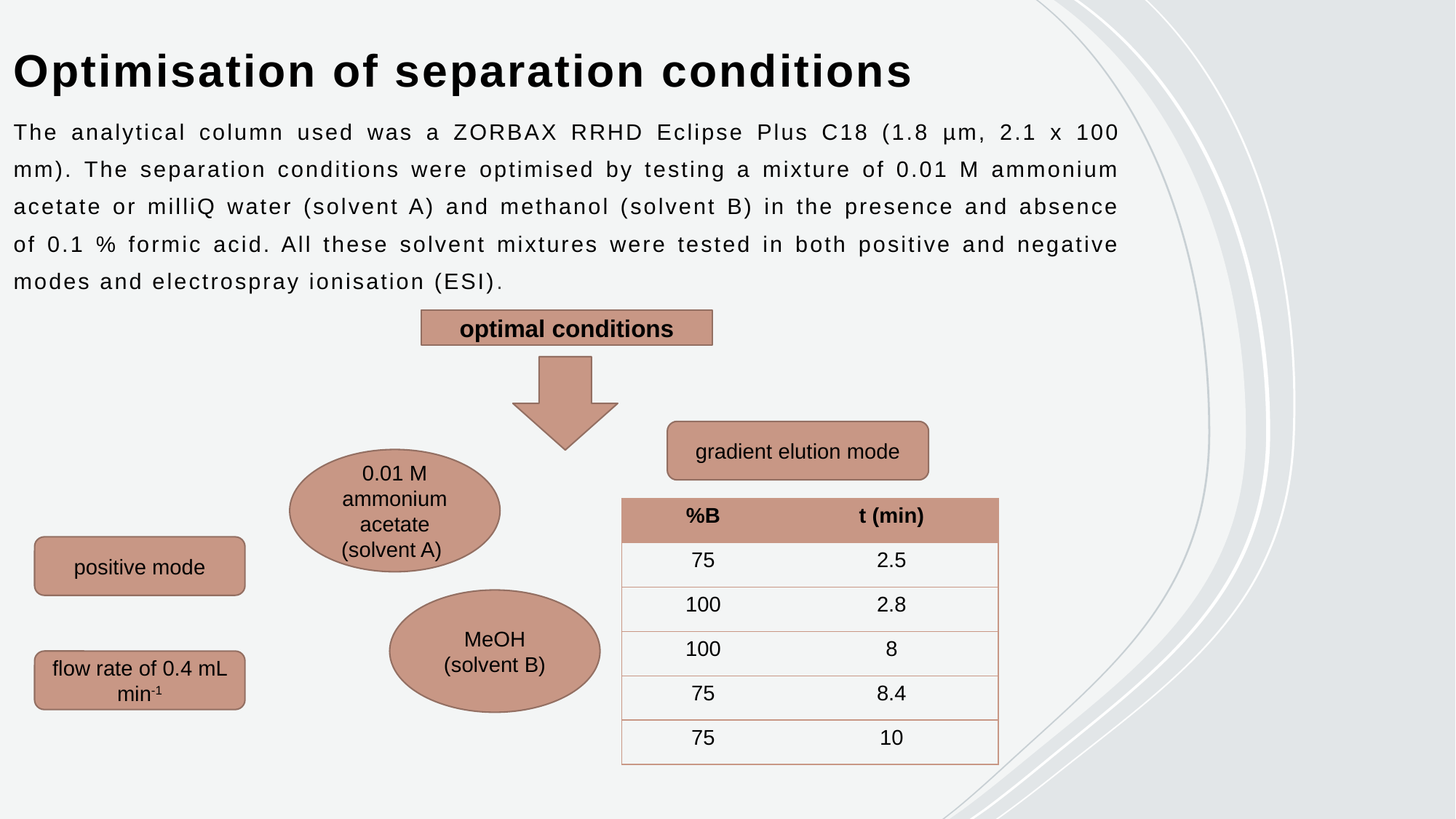

# Optimisation of separation conditions
The analytical column used was a ZORBAX RRHD Eclipse Plus C18 (1.8 µm, 2.1 x 100 mm). The separation conditions were optimised by testing a mixture of 0.01 M ammonium acetate or milliQ water (solvent A) and methanol (solvent B) in the presence and absence of 0.1 % formic acid. All these solvent mixtures were tested in both positive and negative modes and electrospray ionisation (ESI).
optimal conditions

gradient elution mode
0.01 M ammonium acetate (solvent A)
| %B | t (min) |
| --- | --- |
| 75 | 2.5 |
| 100 | 2.8 |
| 100 | 8 |
| 75 | 8.4 |
| 75 | 10 |
positive mode
MeOH
 (solvent B)
flow rate of 0.4 mL min-1